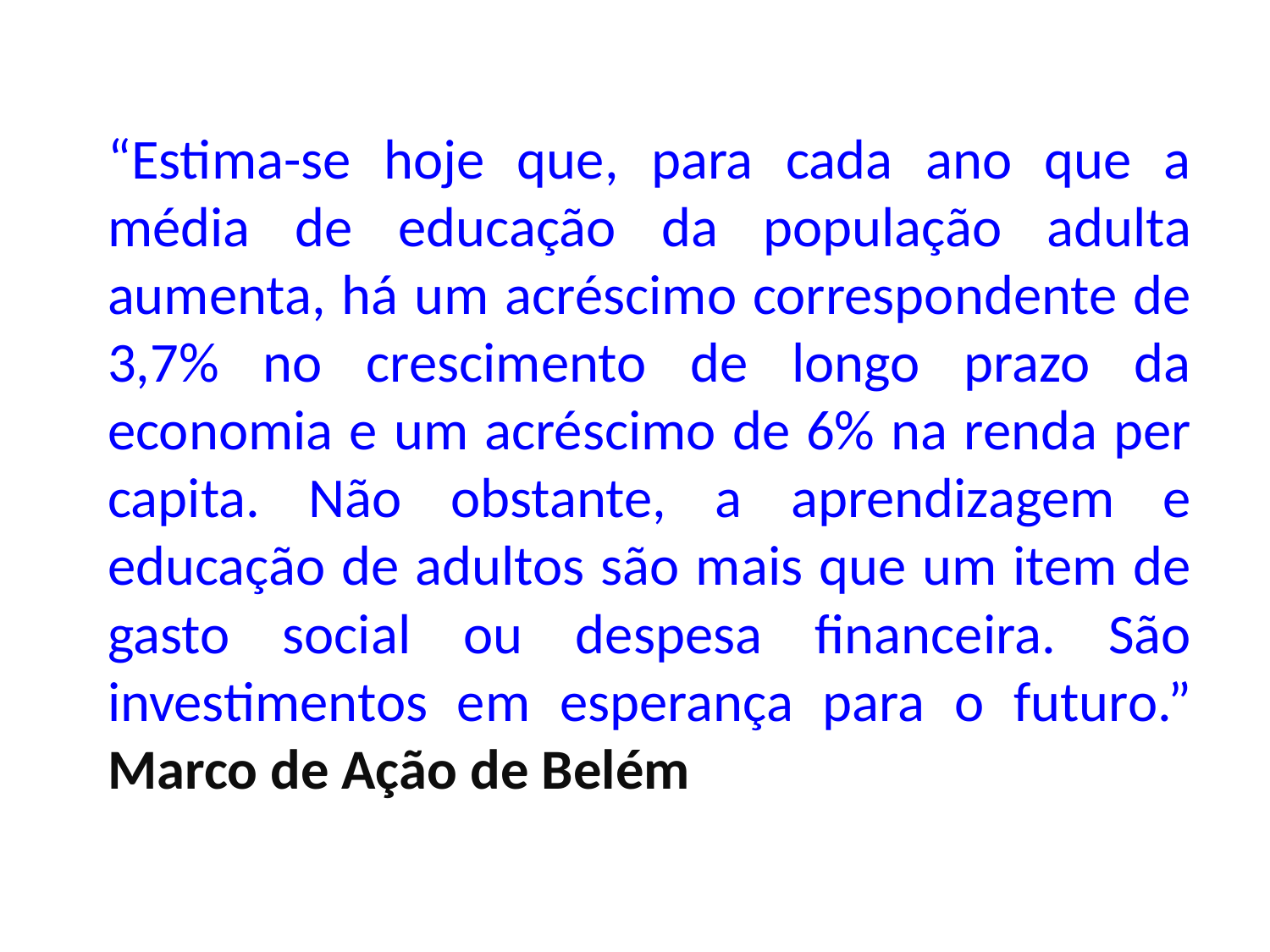

“Estima-se hoje que, para cada ano que a média de educação da população adulta aumenta, há um acréscimo correspondente de 3,7% no crescimento de longo prazo da economia e um acréscimo de 6% na renda per capita. Não obstante, a aprendizagem e educação de adultos são mais que um item de gasto social ou despesa financeira. São investimentos em esperança para o futuro.” Marco de Ação de Belém